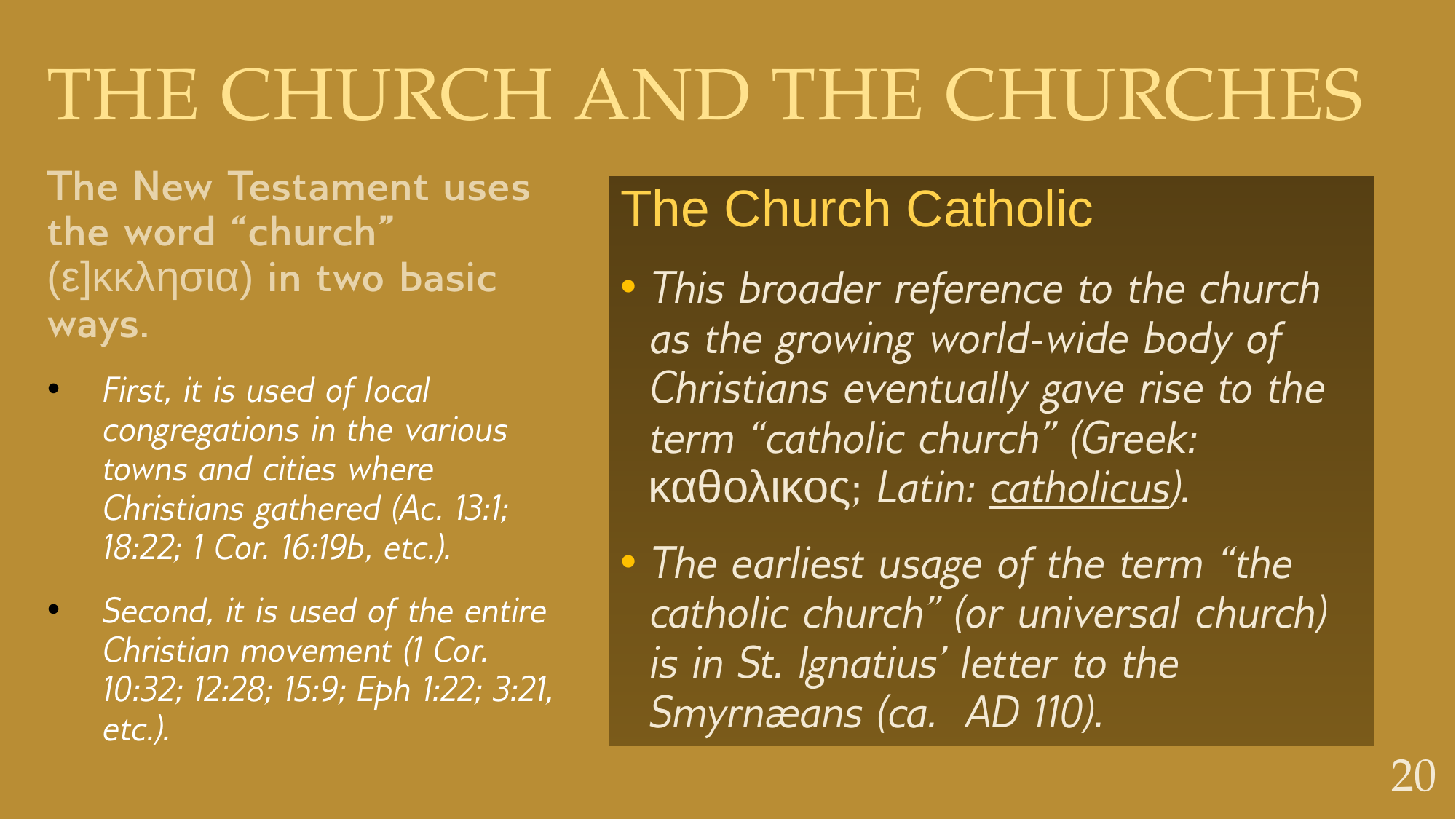

# THE CHURCH AND THE CHURCHES
The New Testament uses the word “church” (ε]κκλησια) in two basic ways.
First, it is used of local congregations in the various towns and cities where Christians gathered (Ac. 13:1; 18:22; 1 Cor. 16:19b, etc.).
Second, it is used of the entire Christian movement (1 Cor. 10:32; 12:28; 15:9; Eph 1:22; 3:21, etc.).
The Church Catholic
This broader reference to the church as the growing world-wide body of Christians eventually gave rise to the term “catholic church” (Greek: καθολικος; Latin: catholicus).
The earliest usage of the term “the catholic church” (or universal church) is in St. Ignatius’ letter to the Smyrnaeans (ca.  AD 110).
20